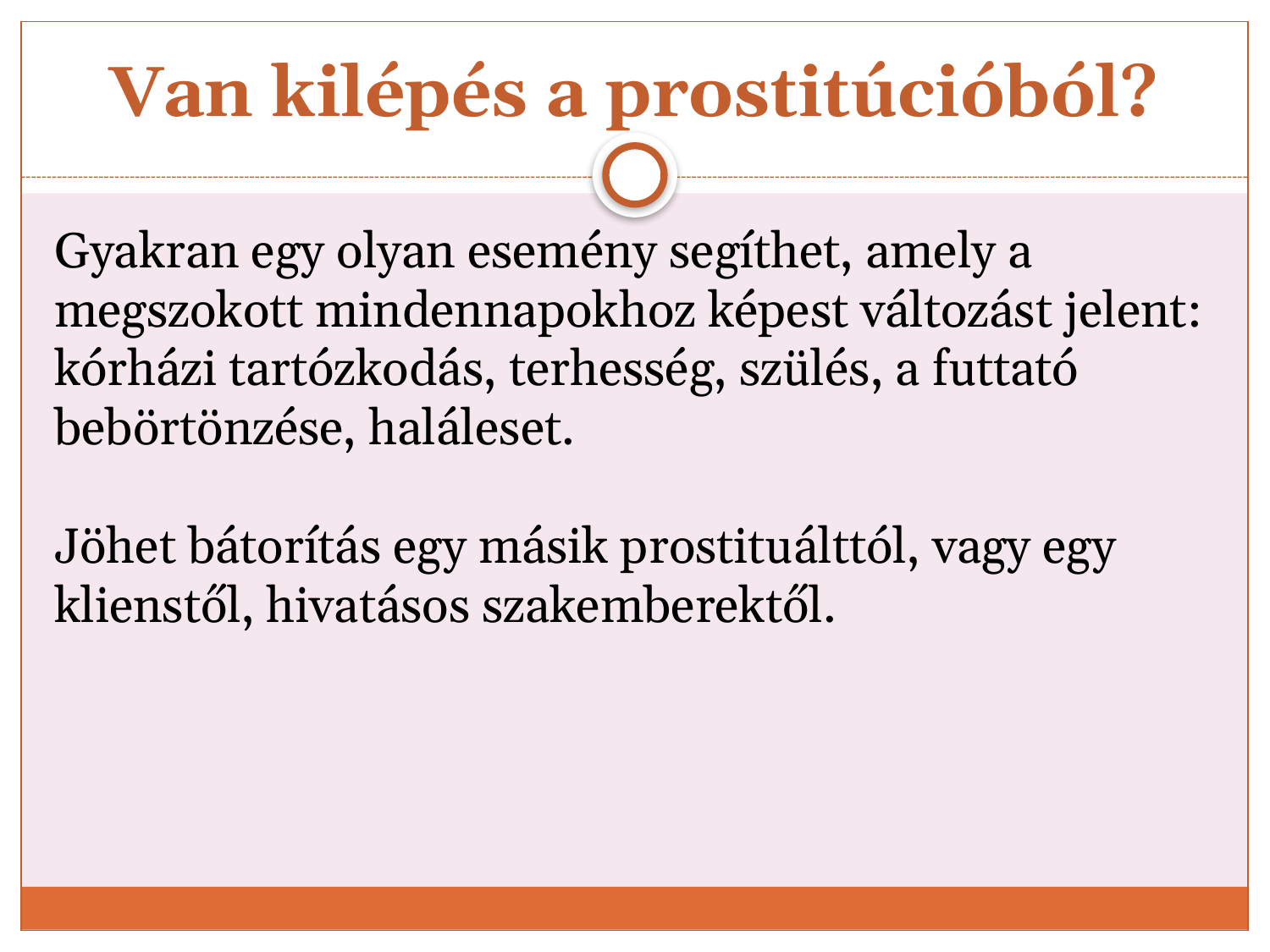

# Van kilépés a prostitúcióból?
Gyakran egy olyan esemény segíthet, amely a megszokott mindennapokhoz képest változást jelent: kórházi tartózkodás, terhesség, szülés, a futtató bebörtönzése, haláleset.

Jöhet bátorítás egy másik prostituálttól, vagy egy klienstől, hivatásos szakemberektől.